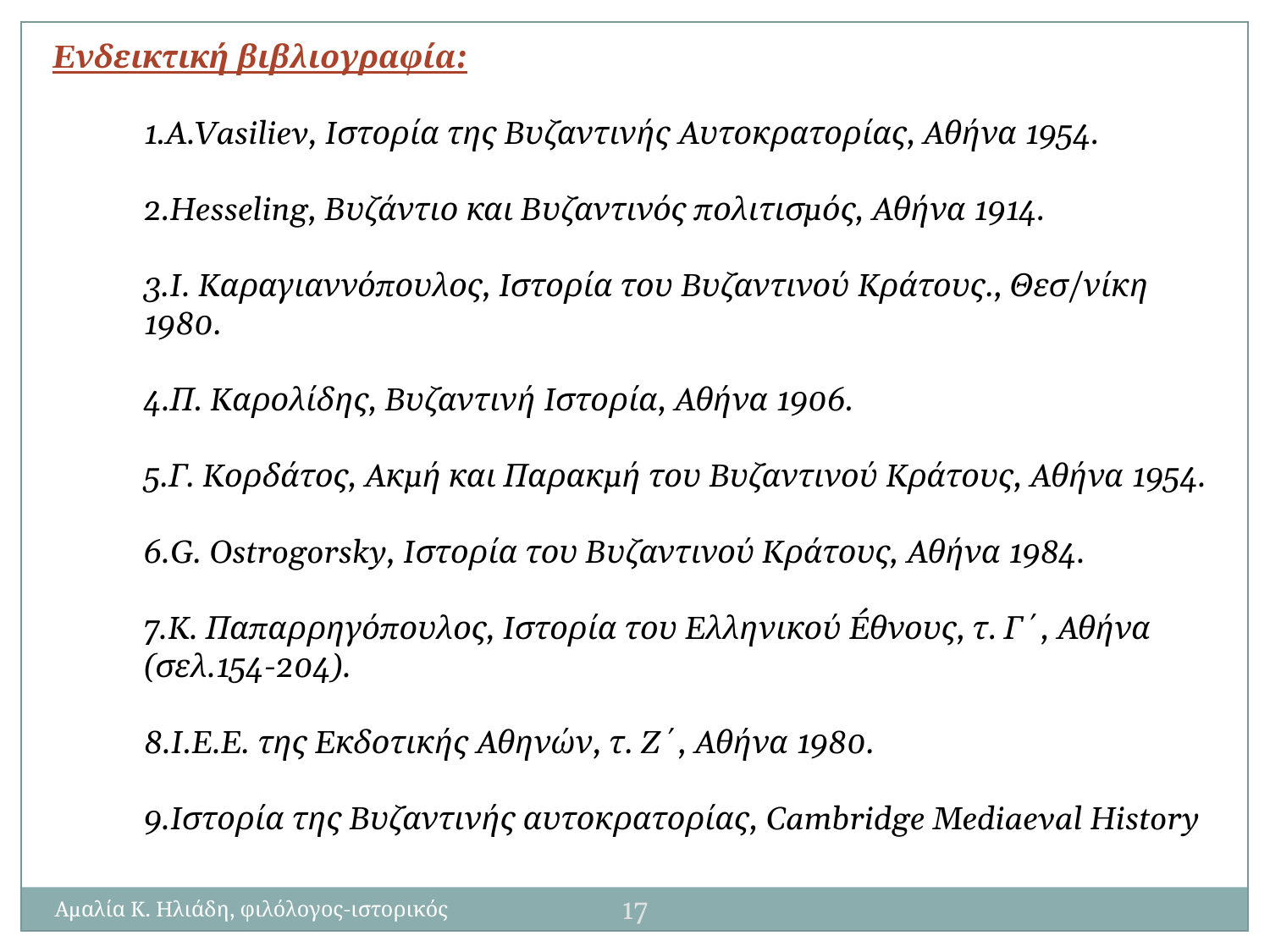

Ενδεικτική βιβλιογραφία:

            1.Α.Vasiliev, Ιστορία της Βυζαντινής Αυτοκρατορίας, Αθήνα 1954.

            2.Hesseling, Bυζάντιο και Βυζαντινός πολιτισμός, Αθήνα 1914.

            3.Ι. Καραγιαννόπουλος, Ιστορία του Βυζαντινού Κράτους., Θεσ/νίκη
            1980.

            4.Π. Καρολίδης, Βυζαντινή Ιστορία, Αθήνα 1906.

            5.Γ. Κορδάτος, Ακμή και Παρακμή του Βυζαντινού Κράτους, Αθήνα 1954.

            6.G. Ostrogorsky, Ιστορία του Βυζαντινού Κράτους, Αθήνα 1984.

            7.Κ. Παπαρρηγόπουλος, Ιστορία του Ελληνικού Έθνους, τ. Γ΄, Αθήνα
            (σελ.154-204).

            8.Ι.Ε.Ε. της Εκδοτικής Αθηνών, τ. Ζ΄, Αθήνα 1980.

            9.Ιστορία της Βυζαντινής αυτοκρατορίας, Cambridge Mediaeval History

17
Αμαλία Κ. Ηλιάδη, φιλόλογος-ιστορικός